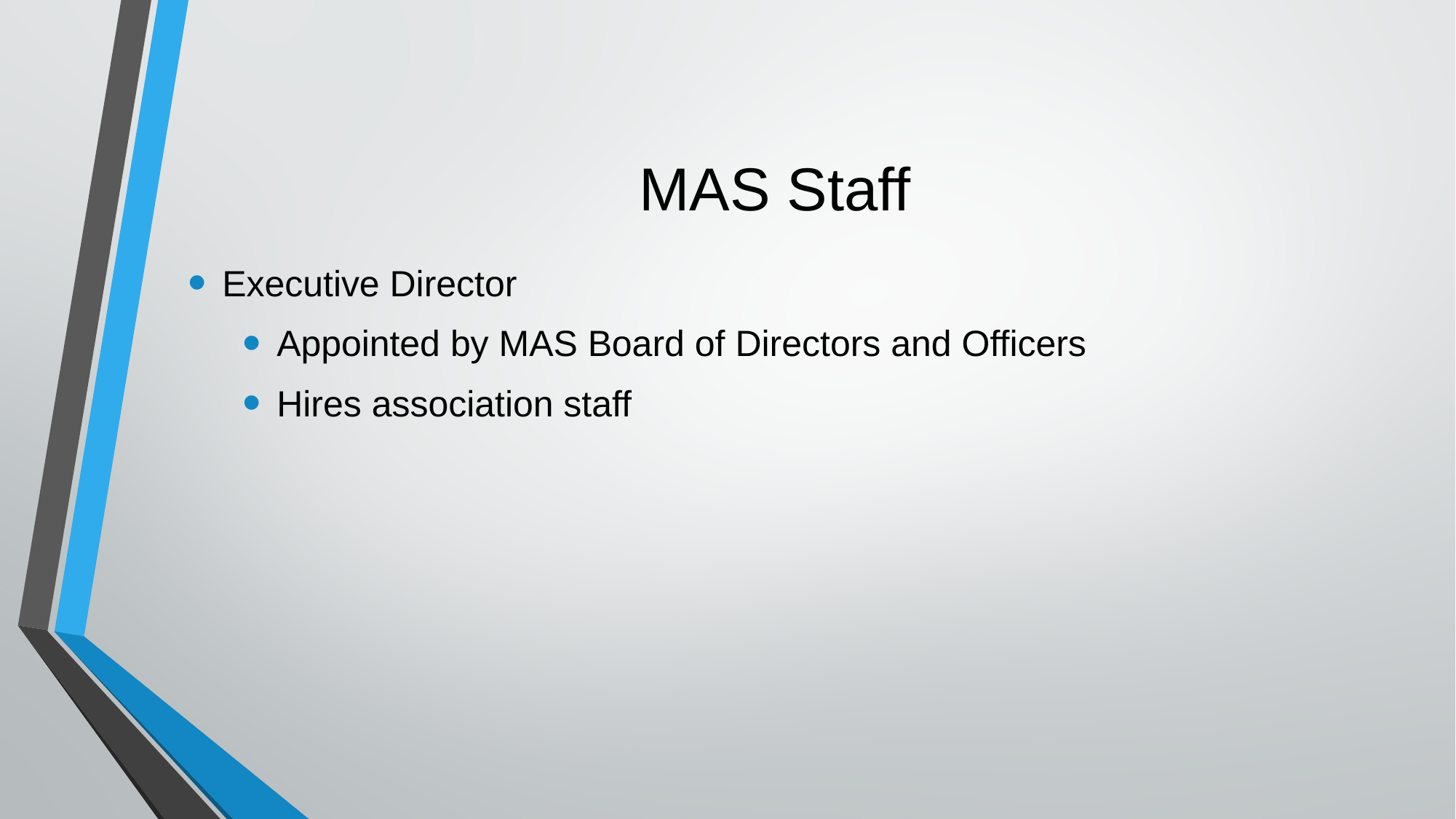

# MAS Staff
Executive Director
Appointed by MAS Board of Directors and Officers
Hires association staff